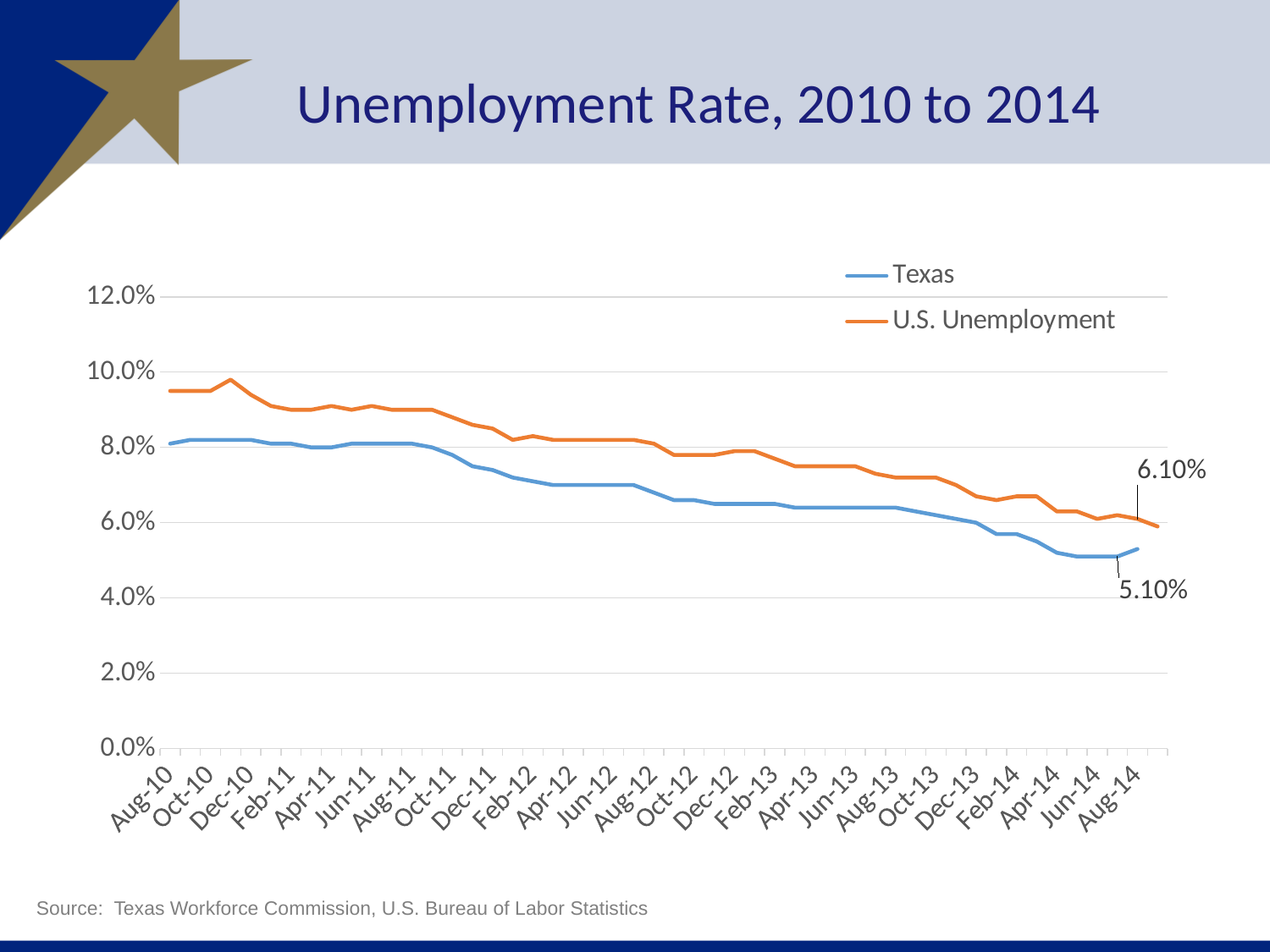

# Unemployment Rate, 2010 to 2014

### Chart

| Category | Texas | U.S. Unemployment |
|---|---|---|
|  | 0.0 | None |
| 40391 | 0.081 | 0.095 |
| 40422 | 0.082 | 0.095 |
| 40452 | 0.082 | 0.095 |
| 40483 | 0.082 | 0.098 |
| 40513 | 0.082 | 0.094 |
| 40544 | 0.081 | 0.091 |
| 40575 | 0.081 | 0.09 |
| 40603 | 0.08 | 0.09 |
| 40634 | 0.08 | 0.091 |
| 40664 | 0.081 | 0.09 |
| 40695 | 0.081 | 0.091 |
| 40725 | 0.081 | 0.09 |
| 40756 | 0.081 | 0.09 |
| 40787 | 0.08 | 0.09 |
| 40817 | 0.078 | 0.088 |
| 40848 | 0.075 | 0.086 |
| 40878 | 0.074 | 0.085 |
| 40909 | 0.072 | 0.082 |
| 40940 | 0.071 | 0.083 |
| 40969 | 0.07 | 0.082 |
| 41000 | 0.07 | 0.082 |
| 41030 | 0.07 | 0.082 |
| 41061 | 0.07 | 0.082 |
| 41091 | 0.07 | 0.082 |
| 41122 | 0.068 | 0.081 |
| 41153 | 0.066 | 0.078 |
| 41183 | 0.066 | 0.078 |
| 41214 | 0.065 | 0.078 |
| 41244 | 0.065 | 0.079 |
| 41275 | 0.065 | 0.079 |
| 41306 | 0.065 | 0.077 |
| 41334 | 0.064 | 0.075 |
| 41365 | 0.064 | 0.075 |
| 41395 | 0.064 | 0.075 |
| 41426 | 0.064 | 0.075 |
| 41456 | 0.064 | 0.073 |
| 41487 | 0.064 | 0.072 |
| 41518 | 0.063 | 0.072 |
| 41548 | 0.062 | 0.072 |
| 41579 | 0.061 | 0.07 |
| 41609 | 0.06 | 0.067 |
| 41640 | 0.057 | 0.066 |
| 41671 | 0.057 | 0.067 |
| 41699 | 0.055 | 0.067 |
| 41730 | 0.052 | 0.063 |
| 41760 | 0.051 | 0.063 |
| 41791 | 0.051 | 0.061 |
| 41821 | 0.051 | 0.062 |
| 41852 | 0.053 | 0.061 |
| 41883 | None | 0.059 |
Source:  Texas Workforce Commission, U.S. Bureau of Labor Statistics